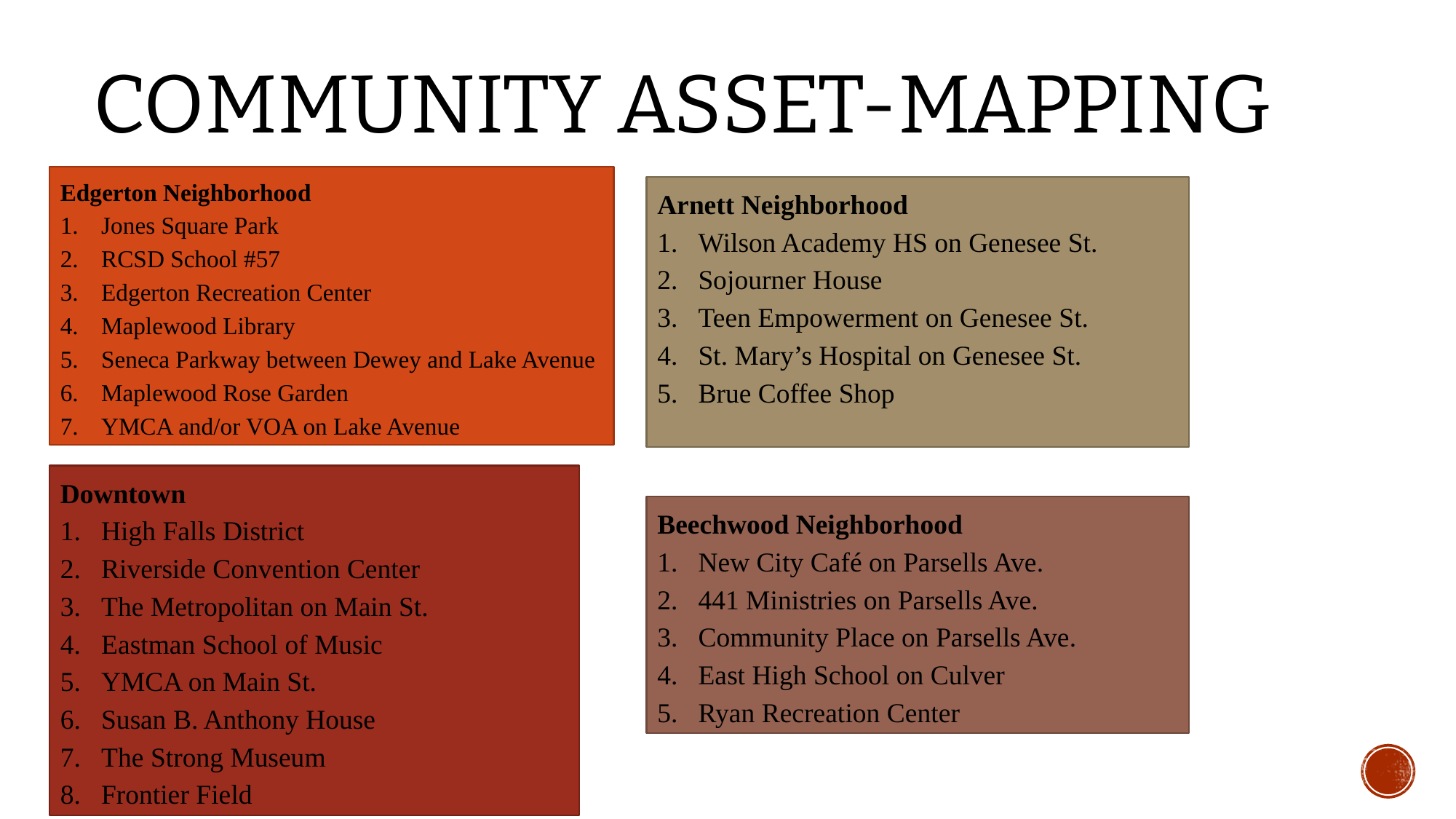

# Community asset-mapping
Edgerton Neighborhood
Jones Square Park
RCSD School #57
Edgerton Recreation Center
Maplewood Library
Seneca Parkway between Dewey and Lake Avenue
Maplewood Rose Garden
YMCA and/or VOA on Lake Avenue
Arnett Neighborhood
Wilson Academy HS on Genesee St.
Sojourner House
Teen Empowerment on Genesee St.
St. Mary’s Hospital on Genesee St.
Brue Coffee Shop

Downtown
High Falls District
Riverside Convention Center
The Metropolitan on Main St.
Eastman School of Music
YMCA on Main St.
Susan B. Anthony House
The Strong Museum
Frontier Field
Beechwood Neighborhood
New City Café on Parsells Ave.
441 Ministries on Parsells Ave.
Community Place on Parsells Ave.
East High School on Culver
Ryan Recreation Center